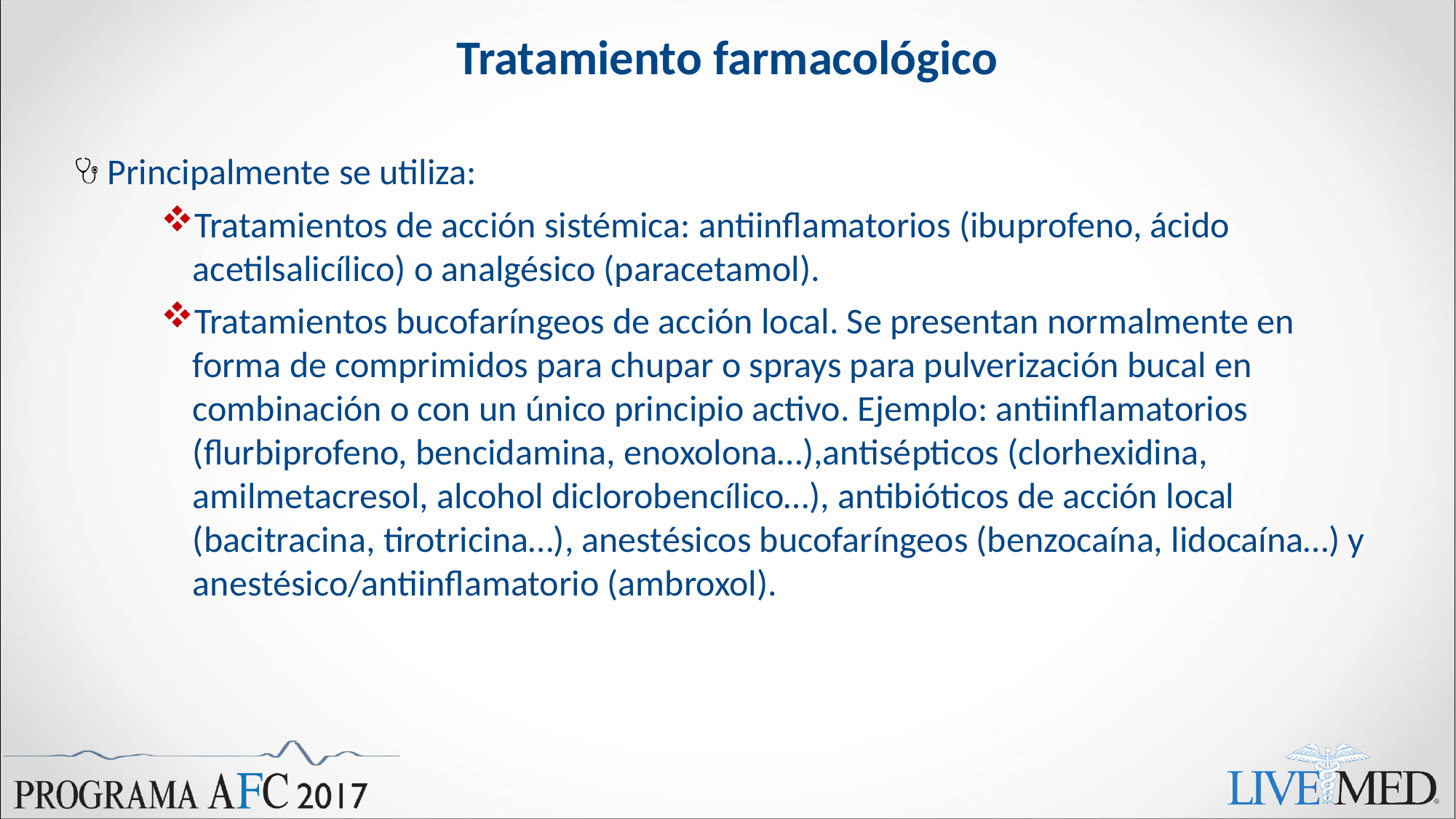

# Tratamiento farmacológico
Principalmente se utiliza:
Tratamientos de acción sistémica: antiinflamatorios (ibuprofeno, ácido acetilsalicílico) o analgésico (paracetamol).
Tratamientos bucofaríngeos de acción local. Se presentan normalmente en forma de comprimidos para chupar o sprays para pulverización bucal en combinación o con un único principio activo. Ejemplo: antiinflamatorios (flurbiprofeno, bencidamina, enoxolona…),antisépticos (clorhexidina, amilmetacresol, alcohol diclorobencílico…), antibióticos de acción local (bacitracina, tirotricina…), anestésicos bucofaríngeos (benzocaína, lidocaína…) y anestésico/antiinflamatorio (ambroxol).